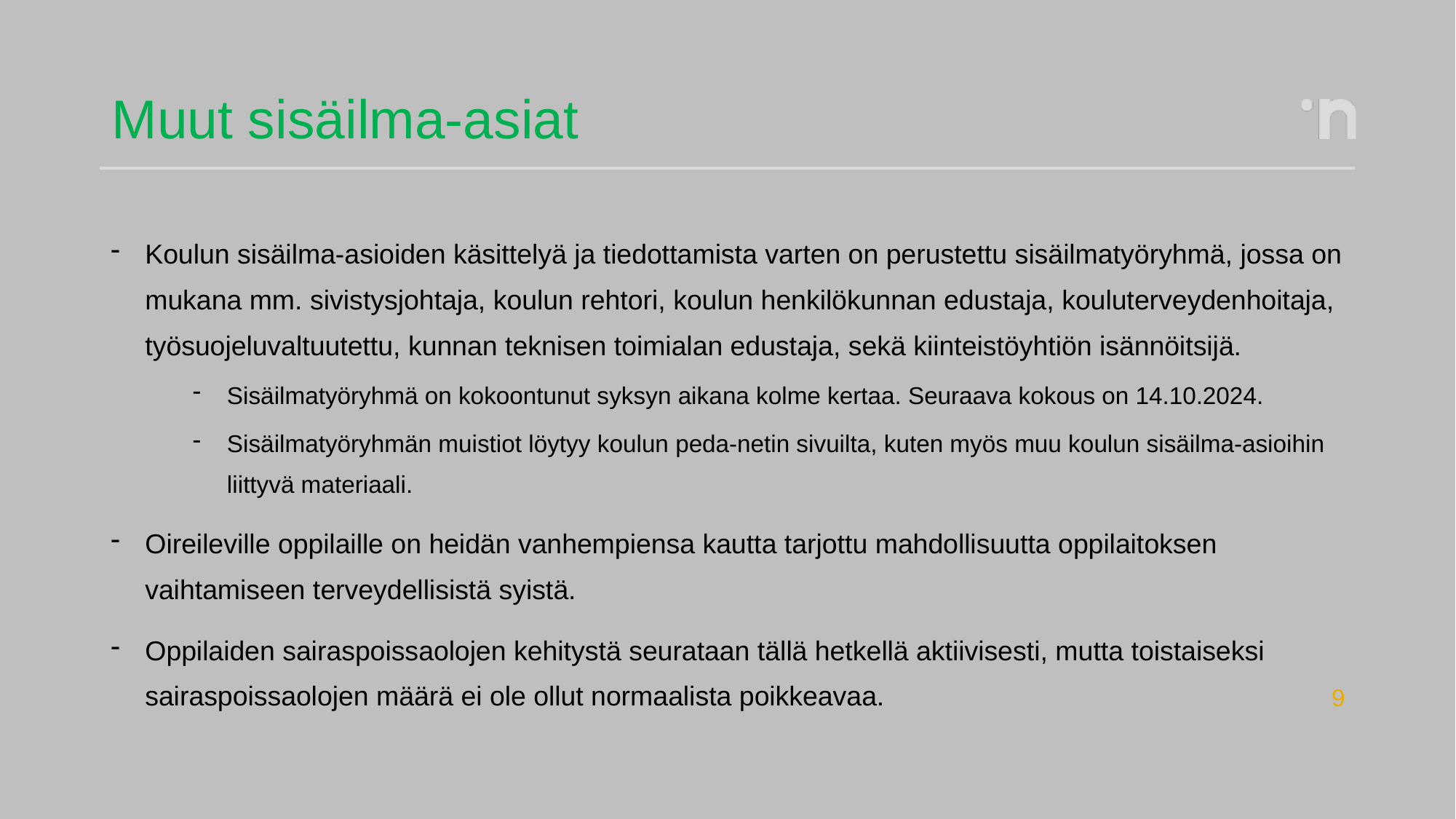

# Muut sisäilma-asiat
Koulun sisäilma-asioiden käsittelyä ja tiedottamista varten on perustettu sisäilmatyöryhmä, jossa on mukana mm. sivistysjohtaja, koulun rehtori, koulun henkilökunnan edustaja, kouluterveydenhoitaja, työsuojeluvaltuutettu, kunnan teknisen toimialan edustaja, sekä kiinteistöyhtiön isännöitsijä.
Sisäilmatyöryhmä on kokoontunut syksyn aikana kolme kertaa. Seuraava kokous on 14.10.2024.
Sisäilmatyöryhmän muistiot löytyy koulun peda-netin sivuilta, kuten myös muu koulun sisäilma-asioihin liittyvä materiaali.
Oireileville oppilaille on heidän vanhempiensa kautta tarjottu mahdollisuutta oppilaitoksen vaihtamiseen terveydellisistä syistä.
Oppilaiden sairaspoissaolojen kehitystä seurataan tällä hetkellä aktiivisesti, mutta toistaiseksi sairaspoissaolojen määrä ei ole ollut normaalista poikkeavaa.

9